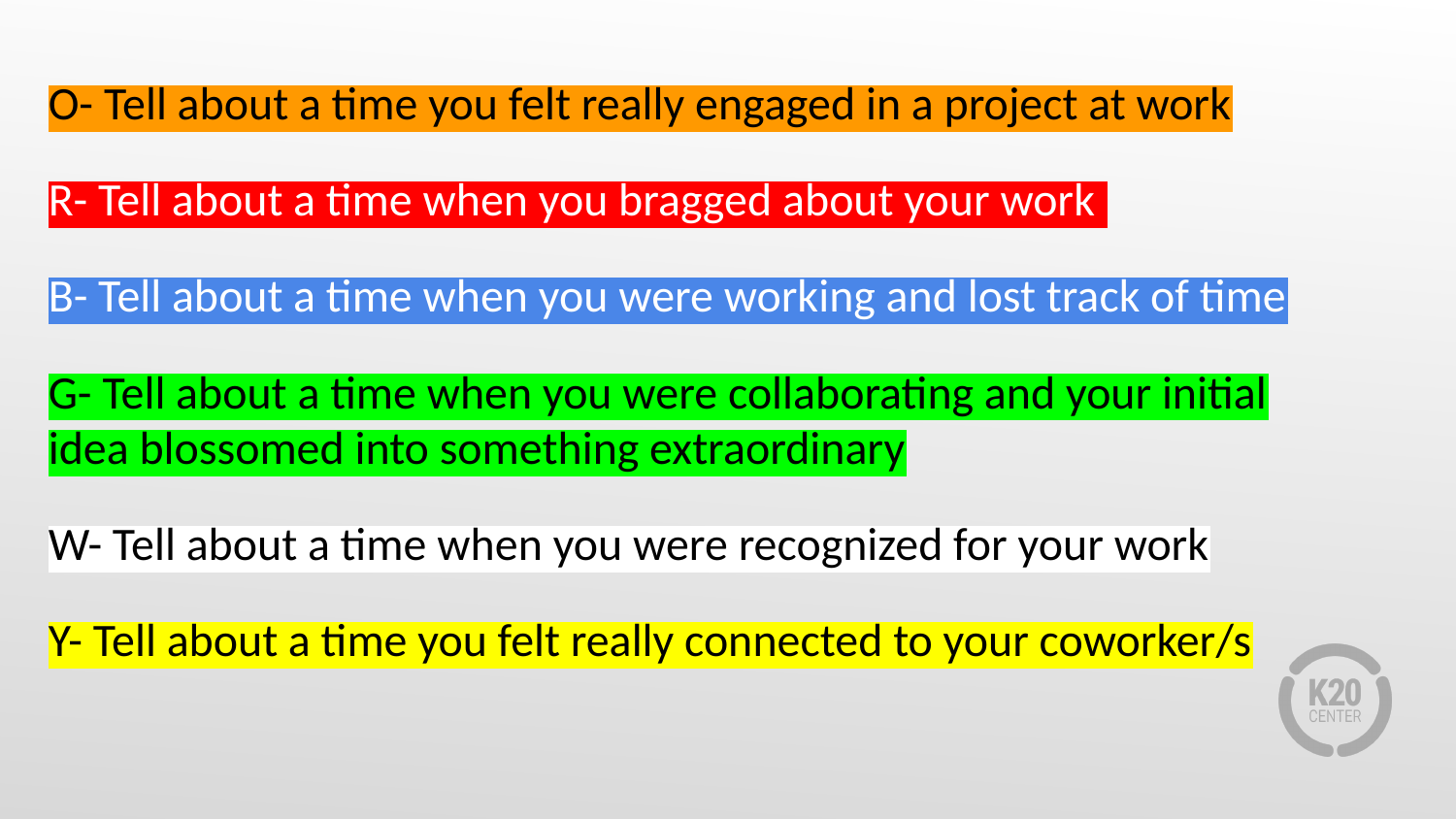

O- Tell about a time you felt really engaged in a project at work
R- Tell about a time when you bragged about your work
B- Tell about a time when you were working and lost track of time
G- Tell about a time when you were collaborating and your initial idea blossomed into something extraordinary
W- Tell about a time when you were recognized for your work
Y- Tell about a time you felt really connected to your coworker/s